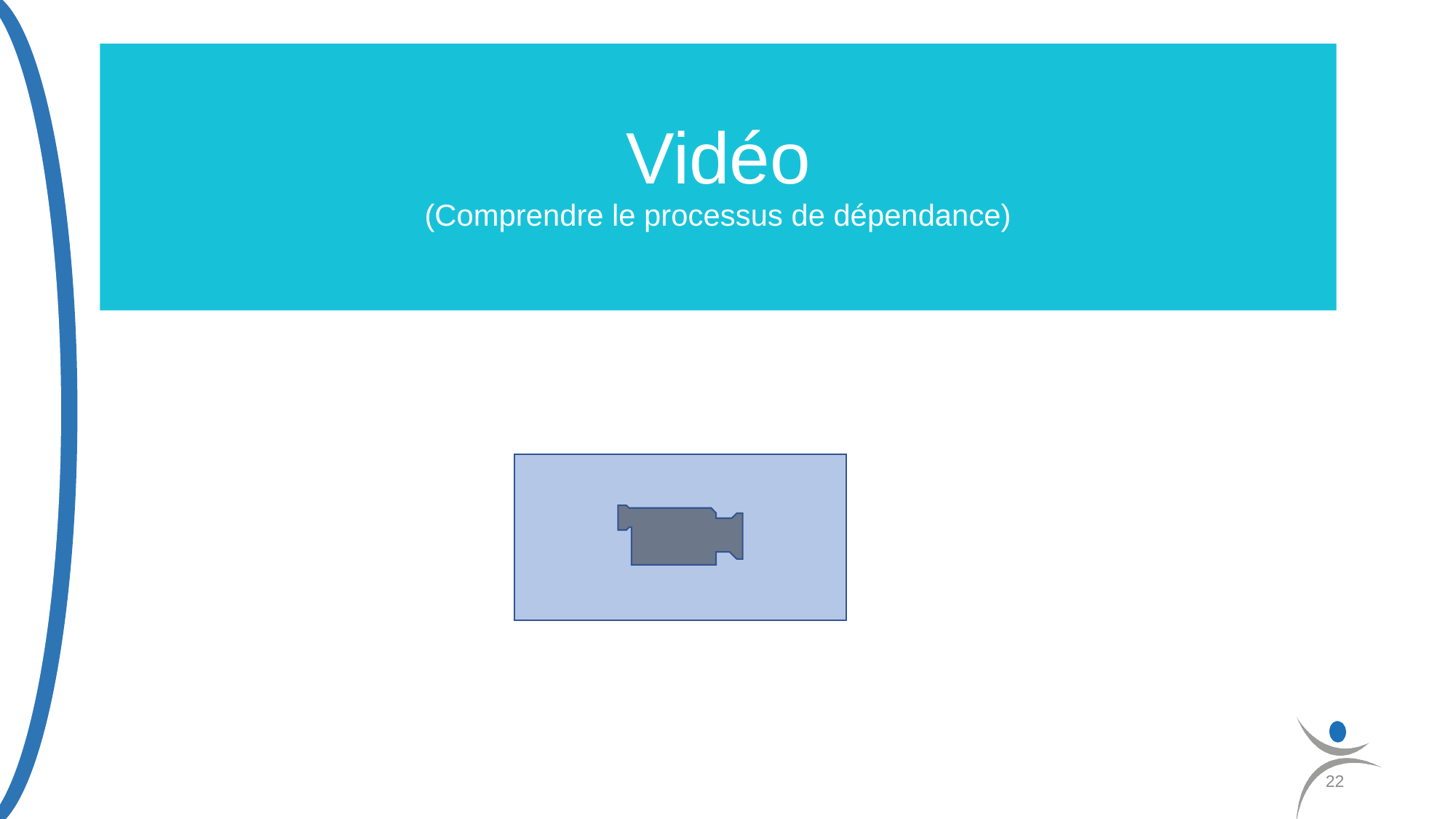

# Vidéo (Comprendre le processus de dépendance)

22